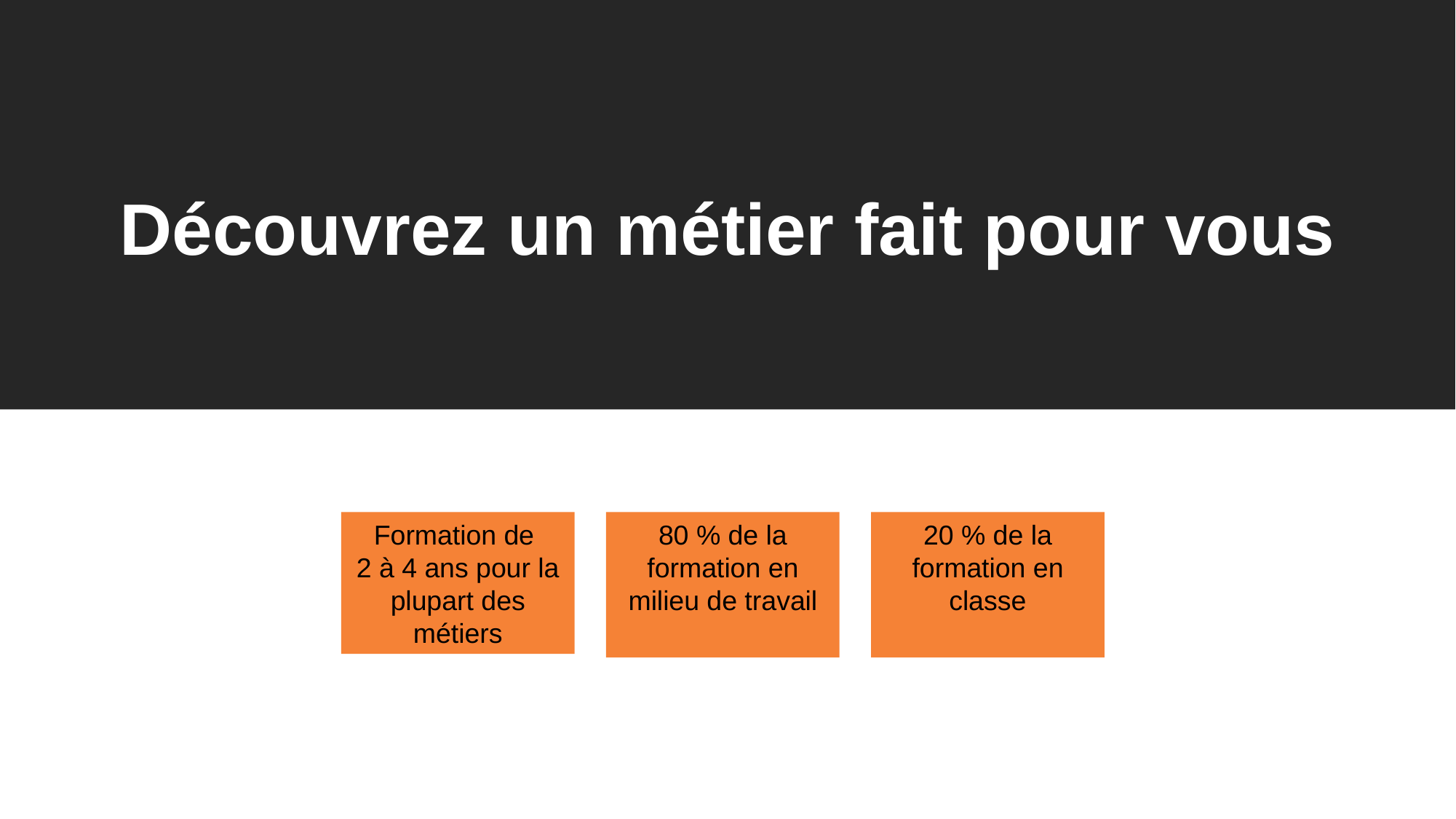

# Découvrez un métier fait pour vous
80 % de la formation en milieu de travail

20 % de la formation en classe

Formation de
2 à 4 ans pour la plupart des métiers